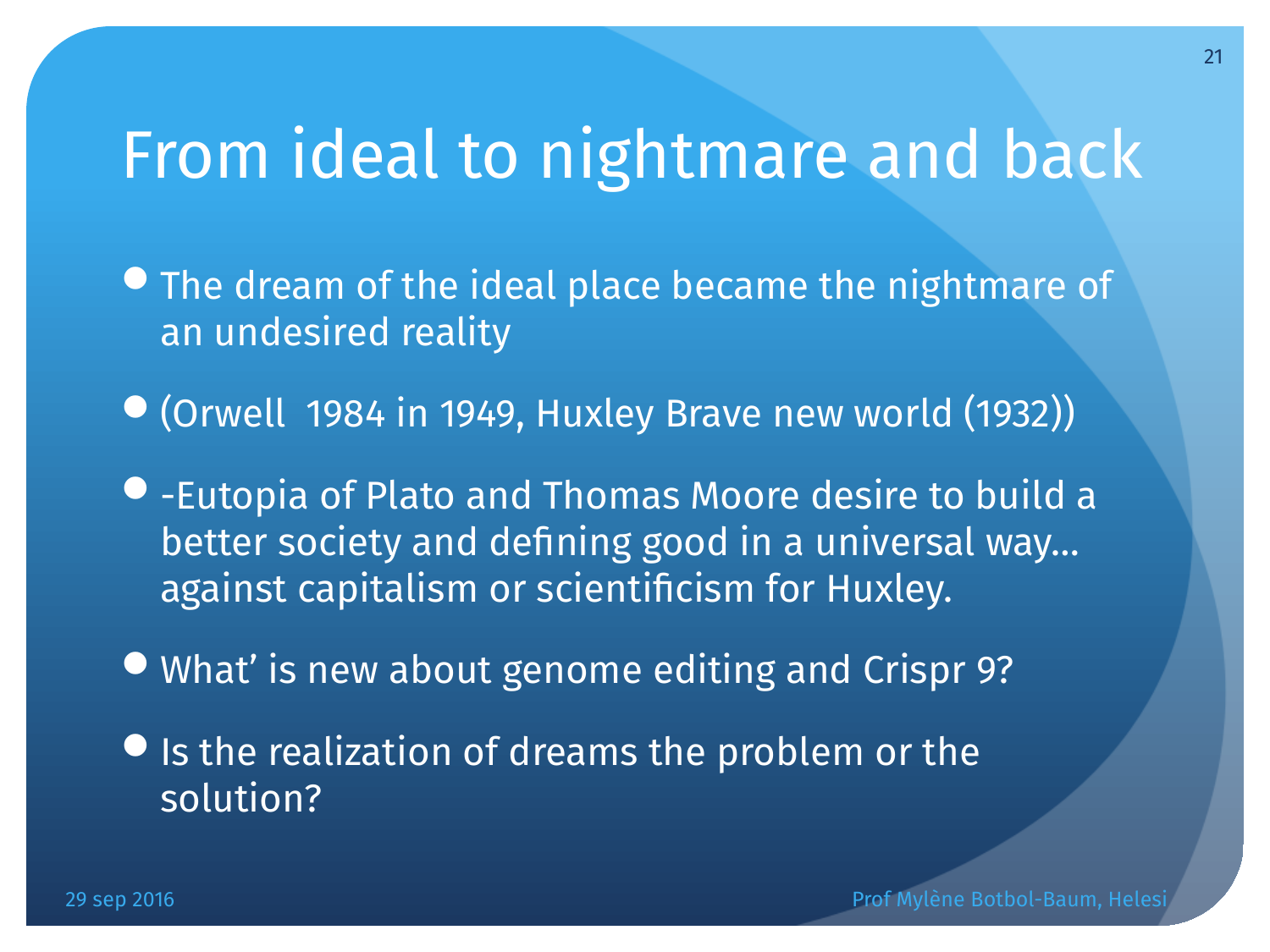

21
# From ideal to nightmare and back
The dream of the ideal place became the nightmare of an undesired reality
(Orwell  1984 in 1949, Huxley Brave new world (1932))
-Eutopia of Plato and Thomas Moore desire to build a better society and defining good in a universal way… against capitalism or scientificism for Huxley.
What’ is new about genome editing and Crispr 9?
Is the realization of dreams the problem or the solution?

29 sep 2016
Prof Mylène Botbol-Baum, Helesi